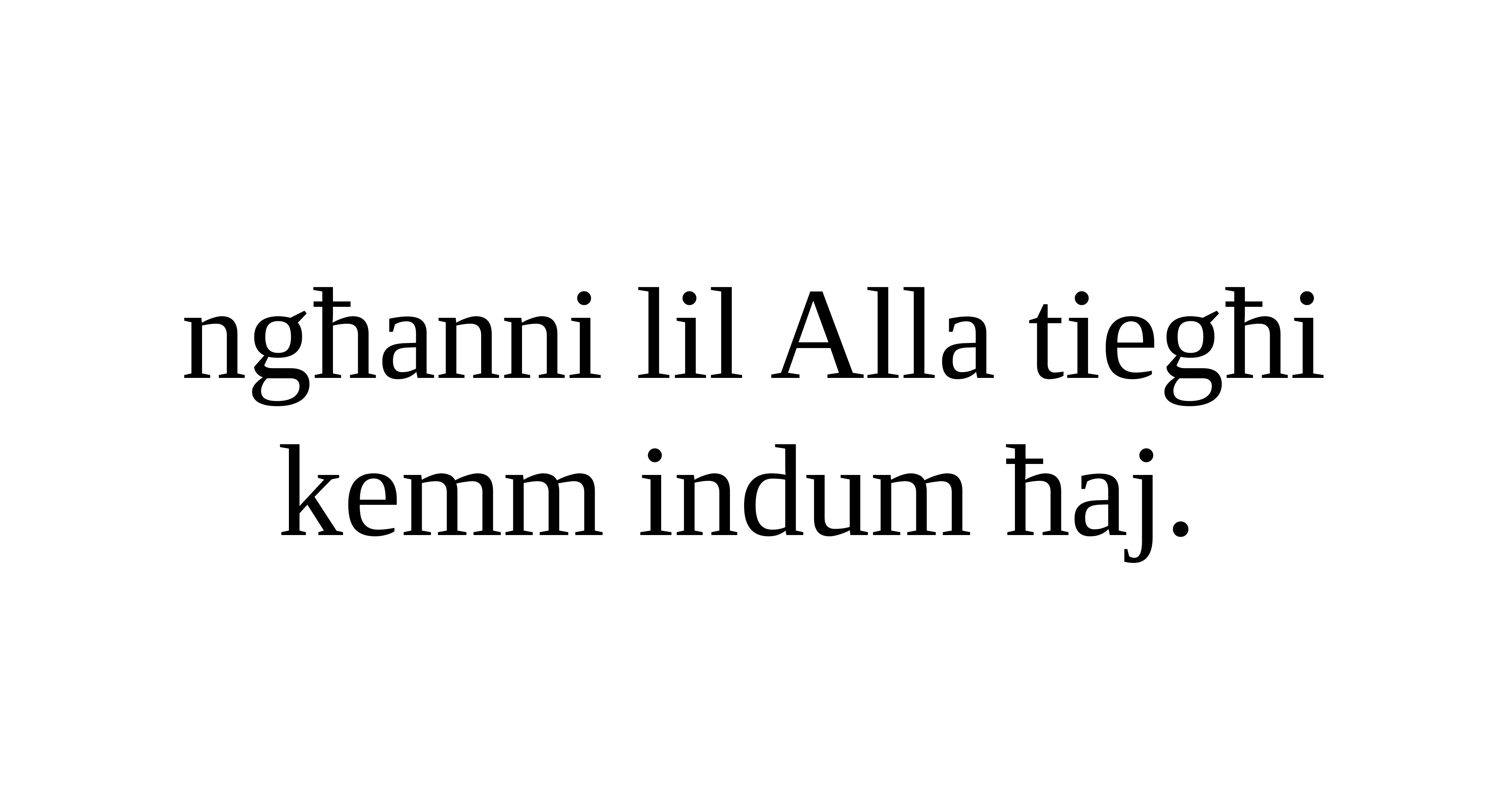

ngħanni lil Alla tiegħi kemm indum ħaj.